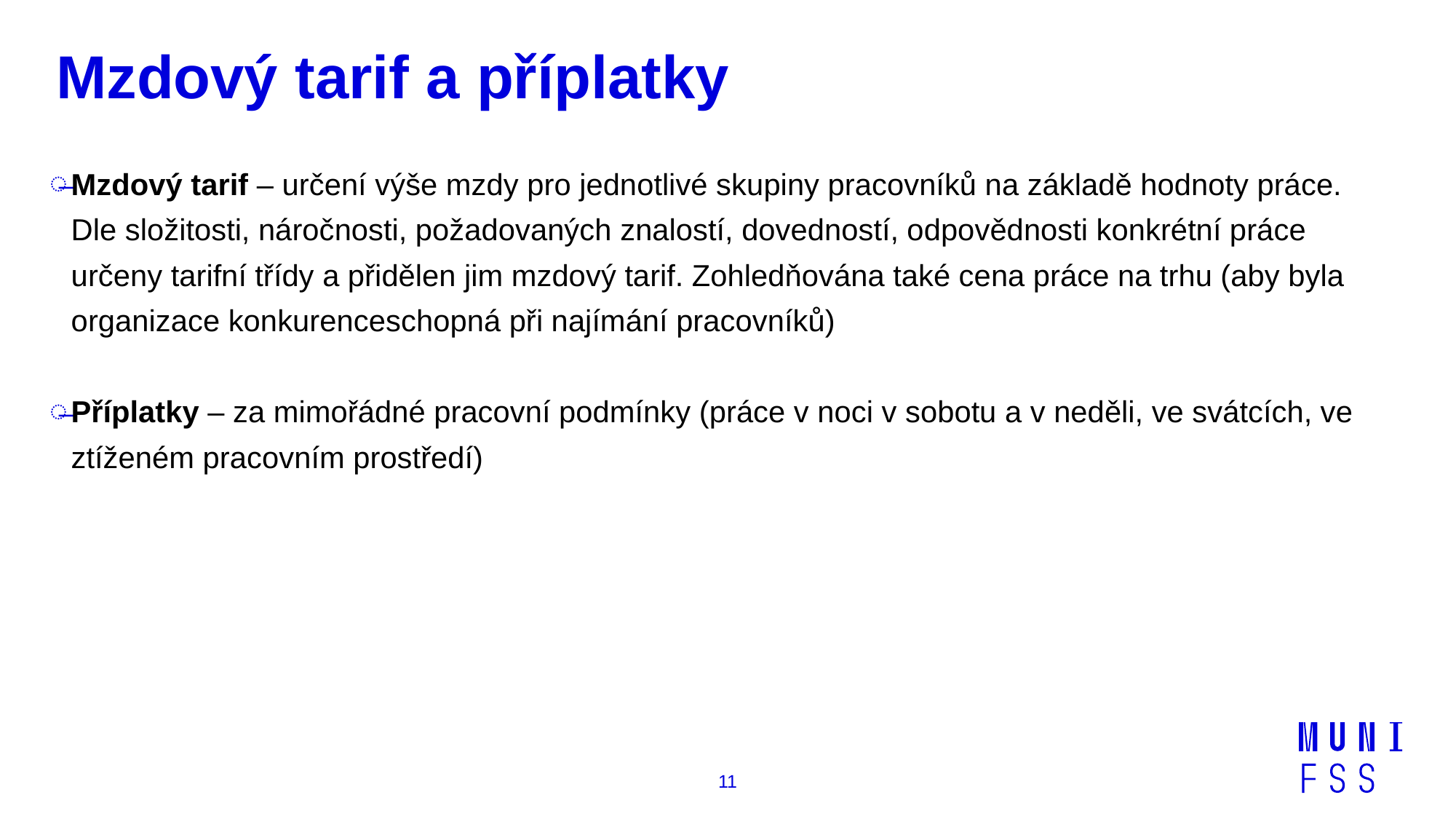

# Mzdový tarif a příplatky
Mzdový tarif – určení výše mzdy pro jednotlivé skupiny pracovníků na základě hodnoty práce. Dle složitosti, náročnosti, požadovaných znalostí, dovedností, odpovědnosti konkrétní práce určeny tarifní třídy a přidělen jim mzdový tarif. Zohledňována také cena práce na trhu (aby byla organizace konkurenceschopná při najímání pracovníků)

Příplatky – za mimořádné pracovní podmínky (práce v noci v sobotu a v neděli, ve svátcích, ve ztíženém pracovním prostředí)

11